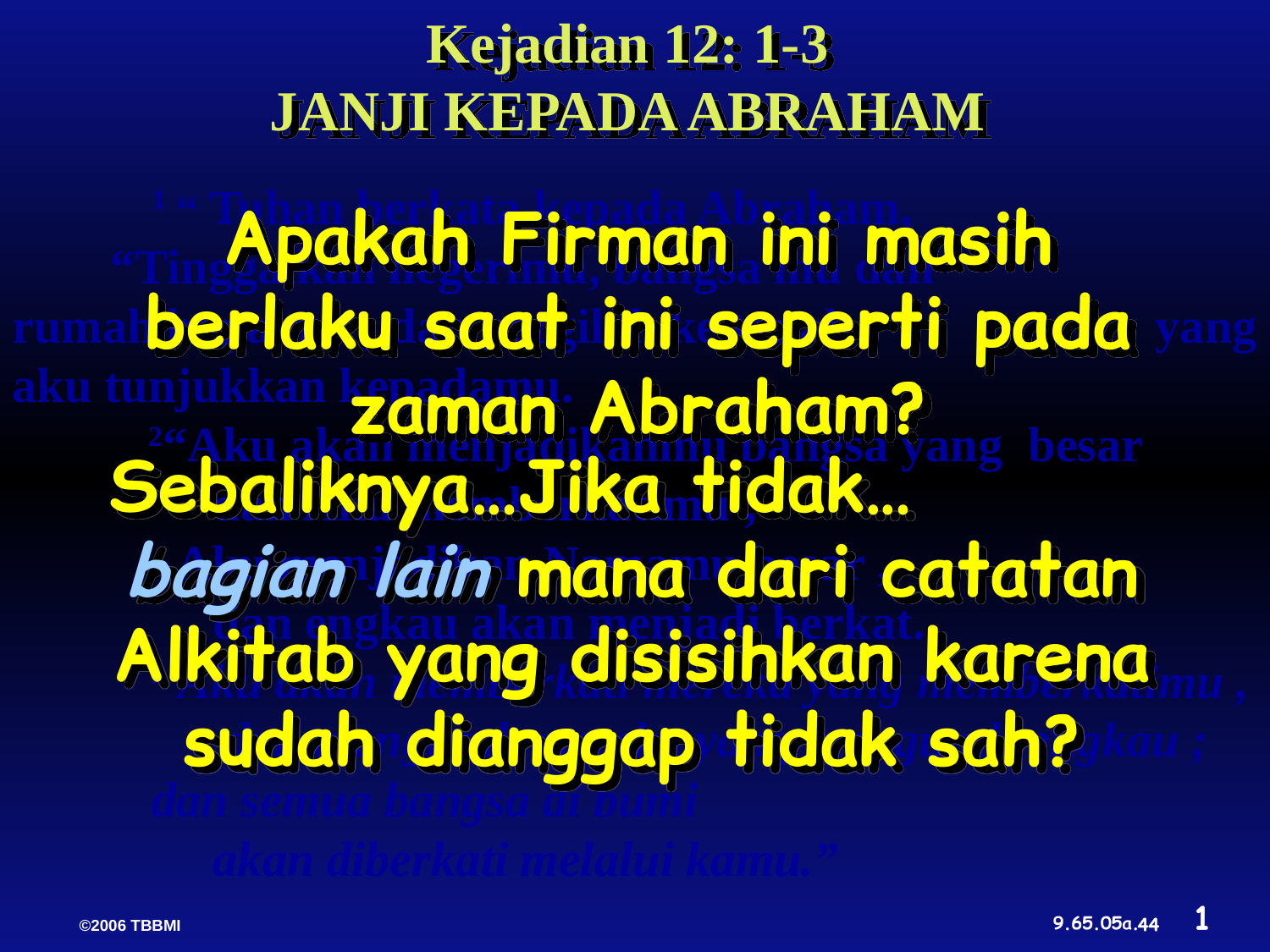

Kejadian 12: 1-3
JANJI KEPADA ABRAHAM

	 1 “ Tuhan berkata kepada Abraham,
        “Tinggalkan negerimu, bangsa mu dan 		rumah bapa mu , dan pergilah ke tanah 			yang aku tunjukkan kepadamu.
	 2“Aku akan menjadikanmu bangsa yang 	besar
	      dan Aku memberkatimu ;
	   Aku menjadikan Namamu besar ,
	      dan engkau akan menjadi berkat.
	 3 Aku akan memberkati mereka yang memberkatimu ,
	       dan mengutuk mereka yang mengutuk 	engkau ;
	 dan semua bangsa di bumi
	      akan diberkati melalui kamu.”
Apakah Firman ini masih berlaku saat ini seperti pada zaman Abraham?
Sebaliknya…Jika tidak…         bagian lain mana dari catatan Alkitab yang disisihkan karena sudah dianggap tidak sah?
1
44